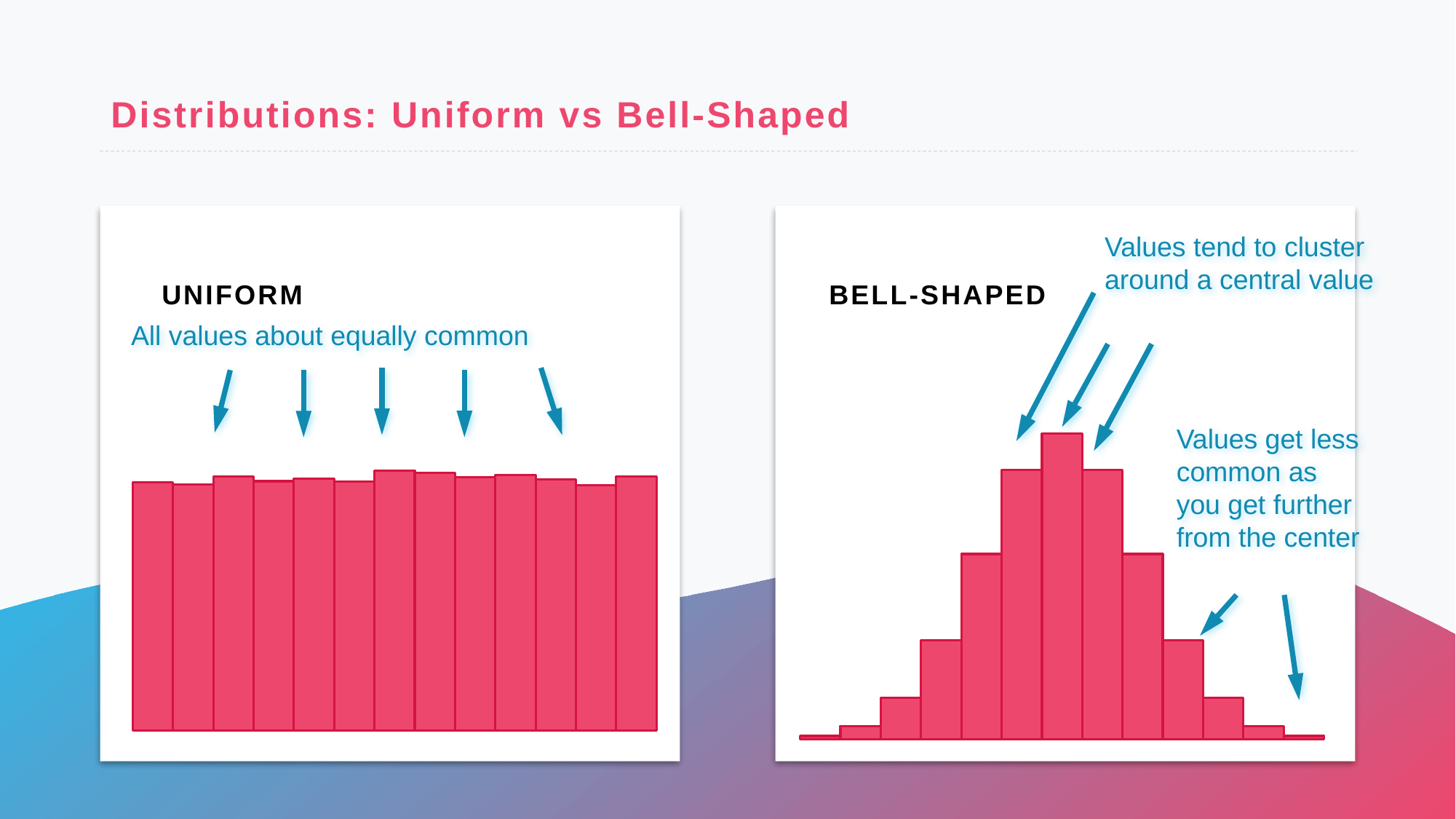

# Distributions: Uniform vs Bell-Shaped
Values tend to cluster around a central value
Uniform
Bell-Shaped
All values about equally common

### Chart

| Category |  |
|---|---|

### Chart

| Category |  |
|---|---|
Values get less common as you get further from the center